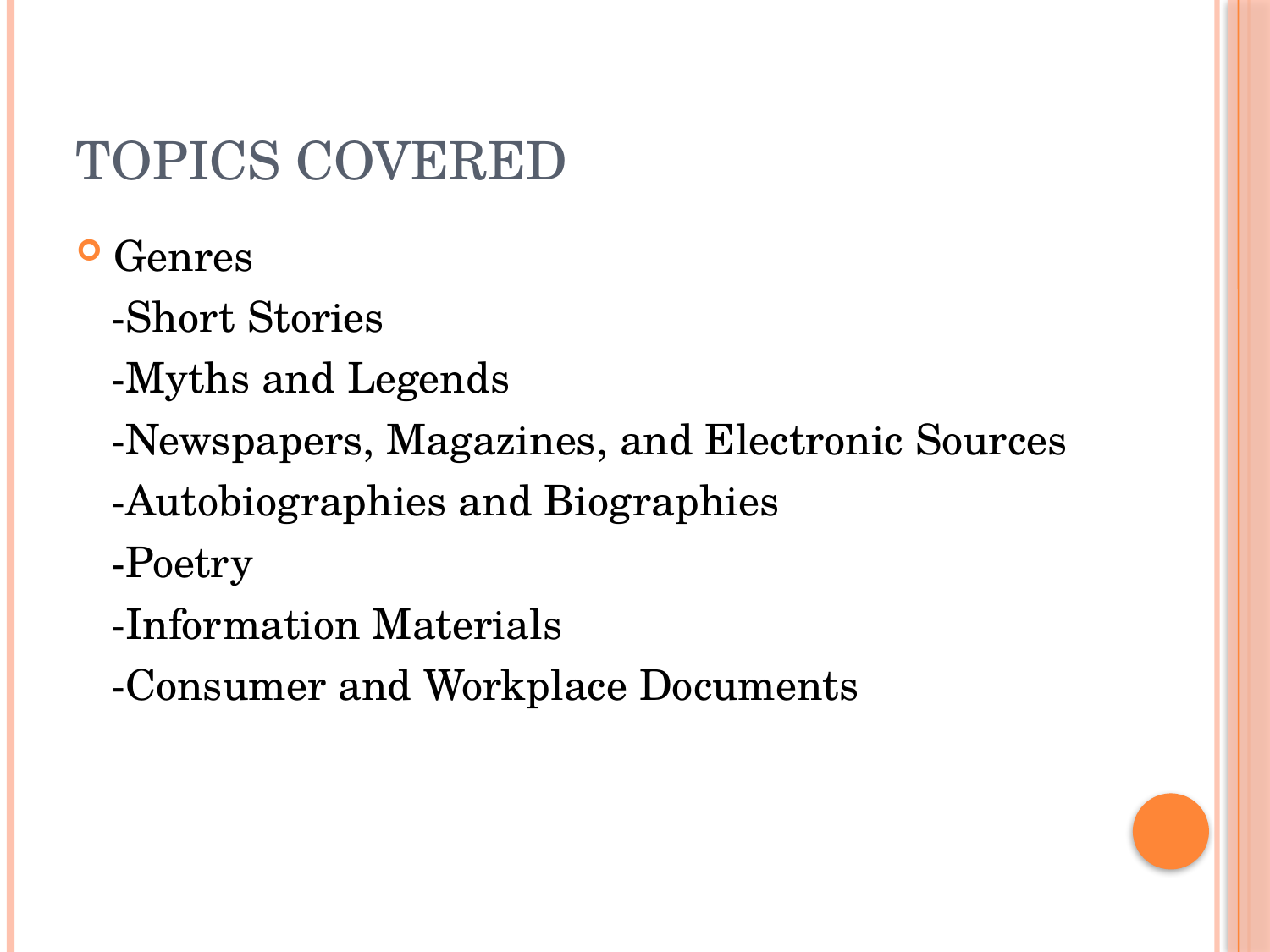

# Topics Covered
Genres
   -Short Stories
   -Myths and Legends
   -Newspapers, Magazines, and Electronic Sources
   -Autobiographies and Biographies
   -Poetry
   -Information Materials
   -Consumer and Workplace Documents